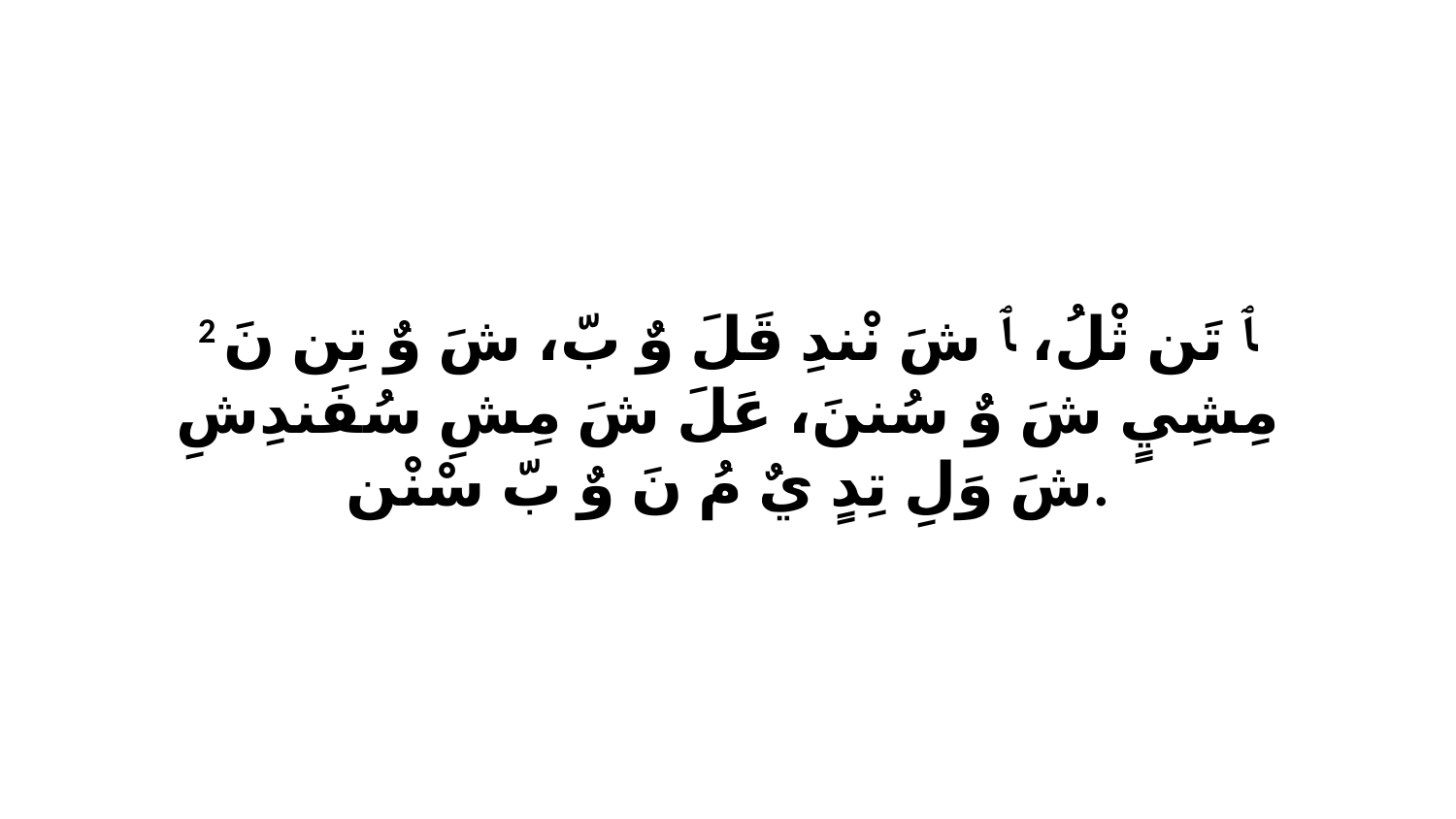

2 ﭑ تَن ثْلُ، ﭑ شَ نْندِ قَلَ وٌ بّ، شَ وٌ تِن نَ مِشِيٍ شَ وٌ سُننَ، عَلَ شَ مِشِ سُفَندِشِ شَ وَلِ تِدٍ يٌ مُ نَ وٌ بّ سْنْن.